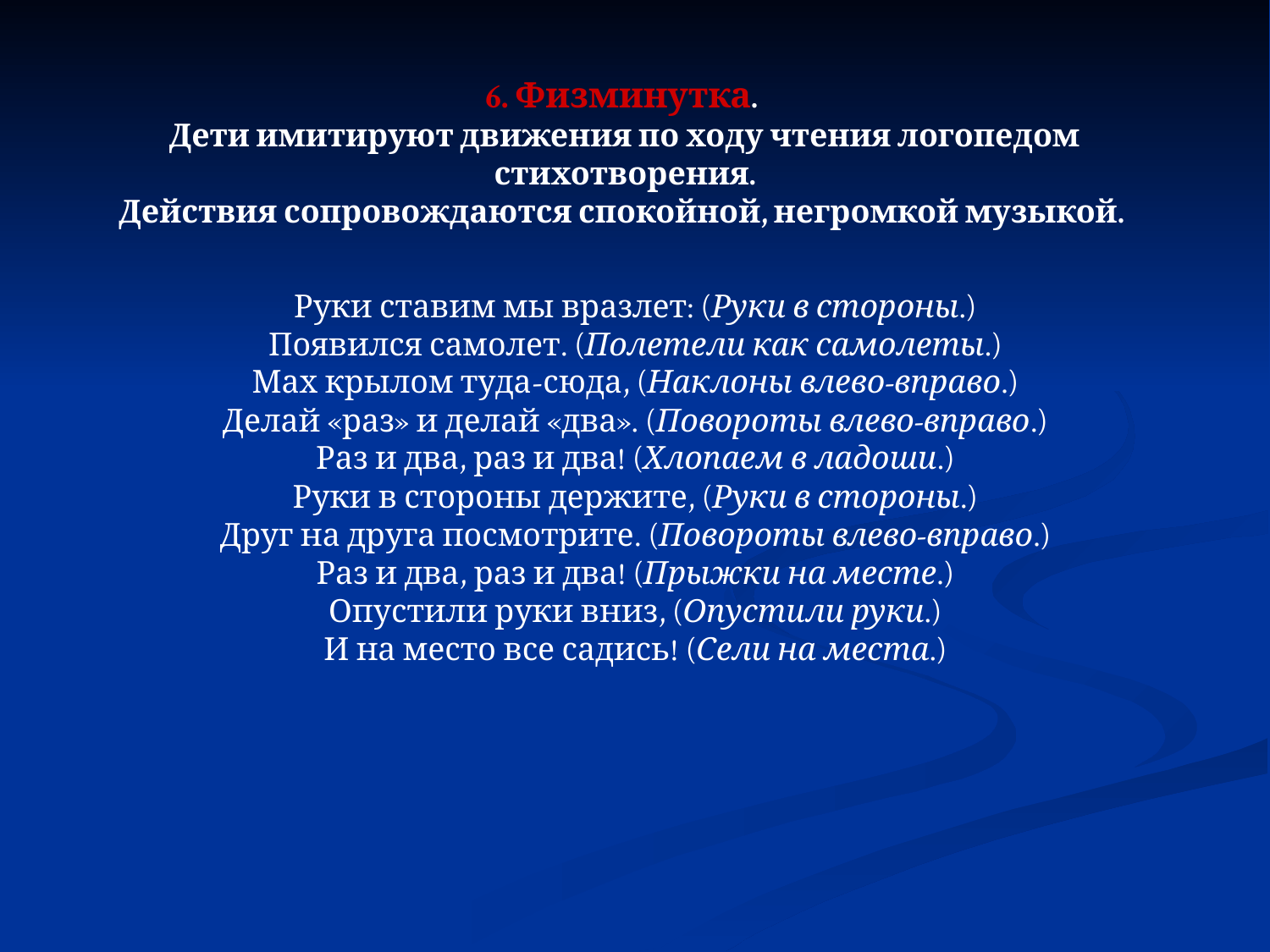

6. Физминутка.
Дети имитируют движения по ходу чтения логопедом стихотворения.
Действия сопровождаются спокойной, негромкой музыкой.
Руки ставим мы вразлет: (Руки в стороны.)
Появился самолет. (Полетели как самолеты.)
Мах крылом туда-сюда, (Наклоны влево-вправо.)
Делай «раз» и делай «два». (Повороты влево-вправо.)
Раз и два, раз и два! (Хлопаем в ладоши.)
Руки в стороны держите, (Руки в стороны.)
Друг на друга посмотрите. (Повороты влево-вправо.)
Раз и два, раз и два! (Прыжки на месте.)
Опустили руки вниз, (Опустили руки.)
И на место все садись! (Сели на места.)